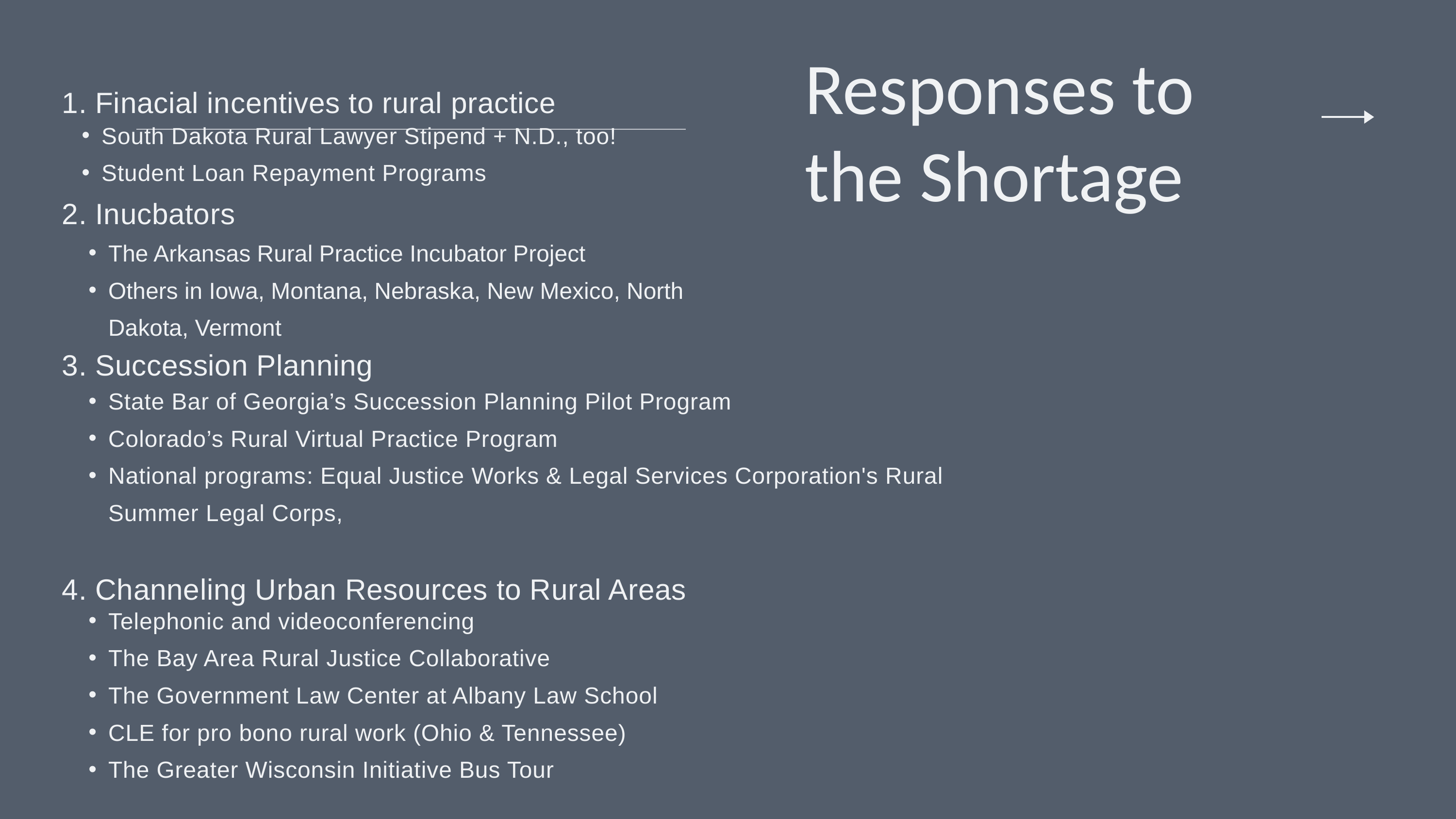

Responses to the Shortage
1. Finacial incentives to rural practice

South Dakota Rural Lawyer Stipend + N.D., too!
Student Loan Repayment Programs

2. Inucbators
The Arkansas Rural Practice Incubator Project
Others in Iowa, Montana, Nebraska, New Mexico, North Dakota, Vermont
3. Succession Planning
State Bar of Georgia’s Succession Planning Pilot Program
Colorado’s Rural Virtual Practice Program
National programs: Equal Justice Works & Legal Services Corporation's Rural Summer Legal Corps,
4. Channeling Urban Resources to Rural Areas
Telephonic and videoconferencing
The Bay Area Rural Justice Collaborative
The Government Law Center at Albany Law School
CLE for pro bono rural work (Ohio & Tennessee)
The Greater Wisconsin Initiative Bus Tour